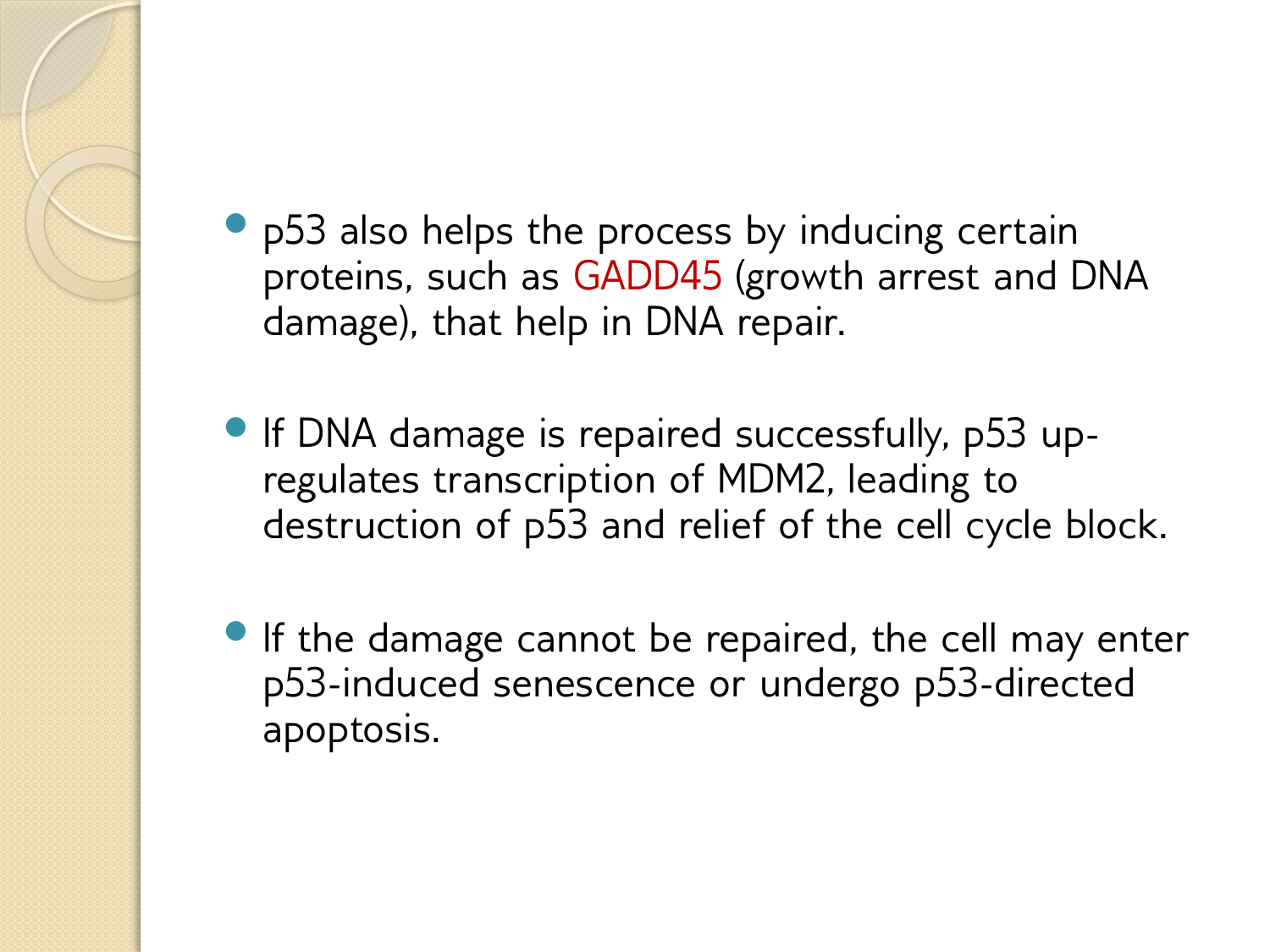

#
p53 also helps the process by inducing certain proteins, such as GADD45 (growth arrest and DNA damage), that help in DNA repair.

If DNA damage is repaired successfully, p53 up-regulates transcription of MDM2, leading to destruction of p53 and relief of the cell cycle block.

If the damage cannot be repaired, the cell may enter p53-induced senescence or undergo p53-directed apoptosis.